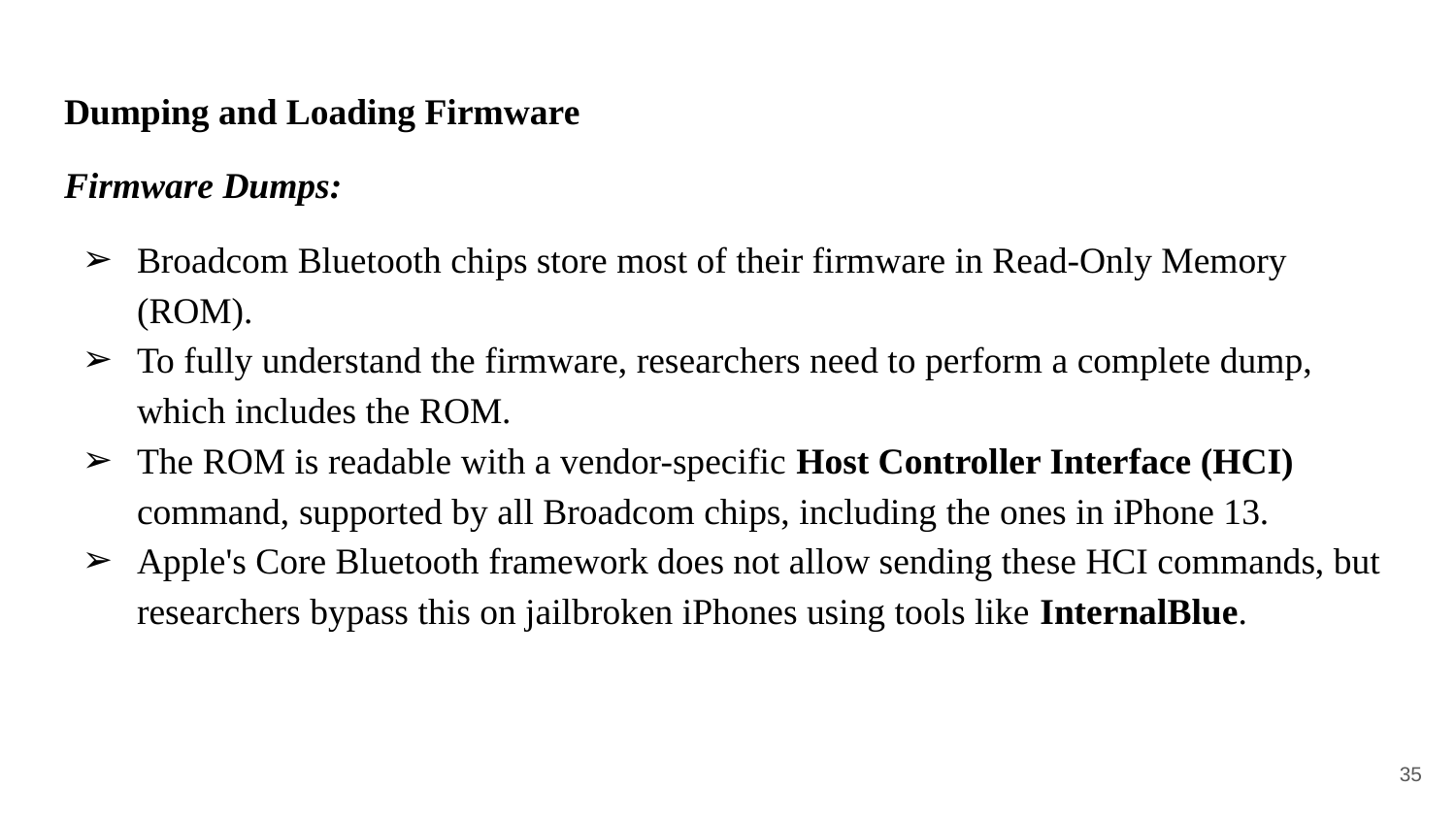

Dumping and Loading Firmware
Firmware Dumps:
Broadcom Bluetooth chips store most of their firmware in Read-Only Memory (ROM).
To fully understand the firmware, researchers need to perform a complete dump, which includes the ROM.
The ROM is readable with a vendor-specific Host Controller Interface (HCI) command, supported by all Broadcom chips, including the ones in iPhone 13.
Apple's Core Bluetooth framework does not allow sending these HCI commands, but researchers bypass this on jailbroken iPhones using tools like InternalBlue.

35